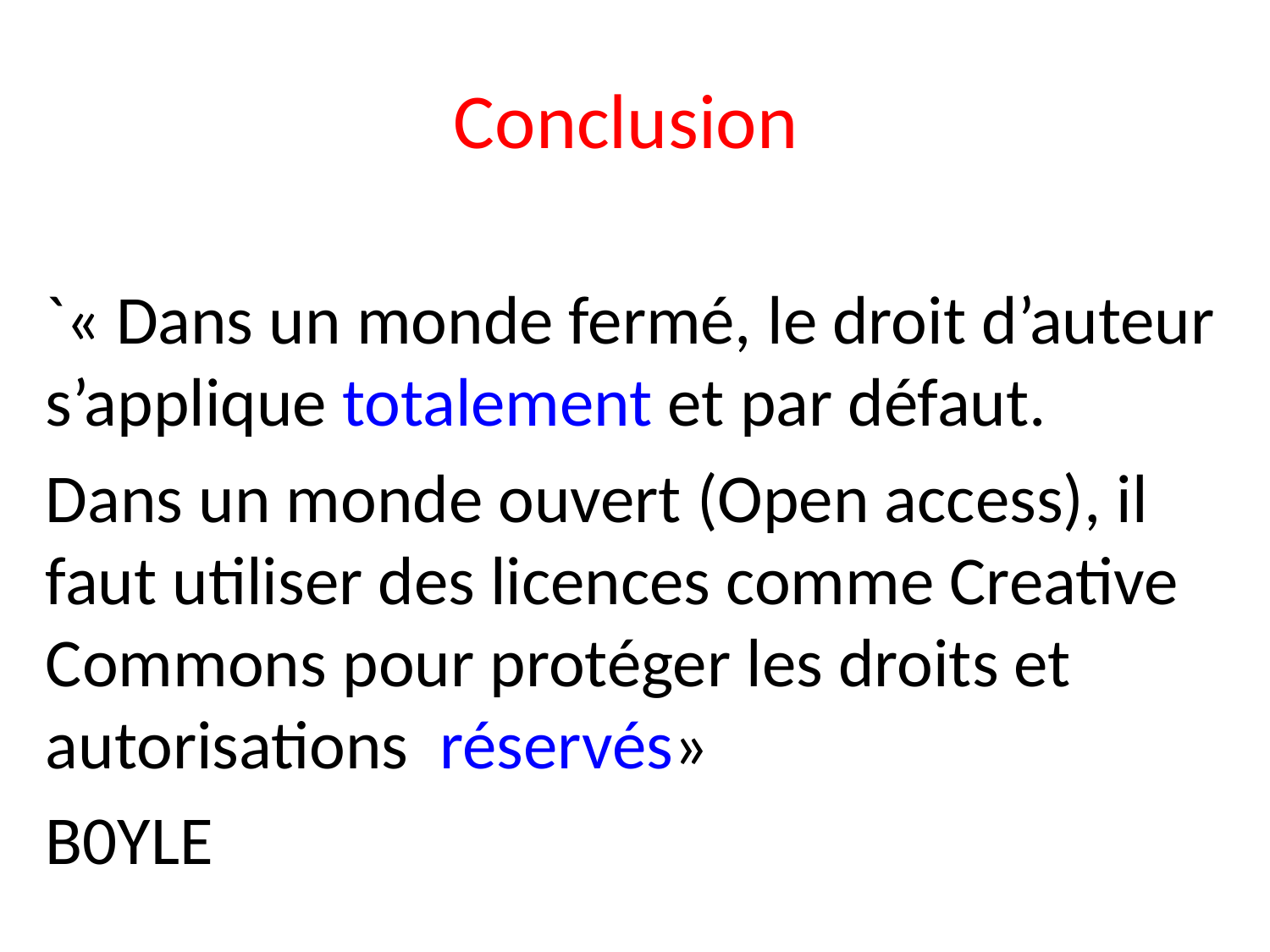

# Conclusion
`« Dans un monde fermé, le droit d’auteur s’applique totalement et par défaut.
Dans un monde ouvert (Open access), il faut utiliser des licences comme Creative Commons pour protéger les droits et autorisations  réservés»
B0YLE